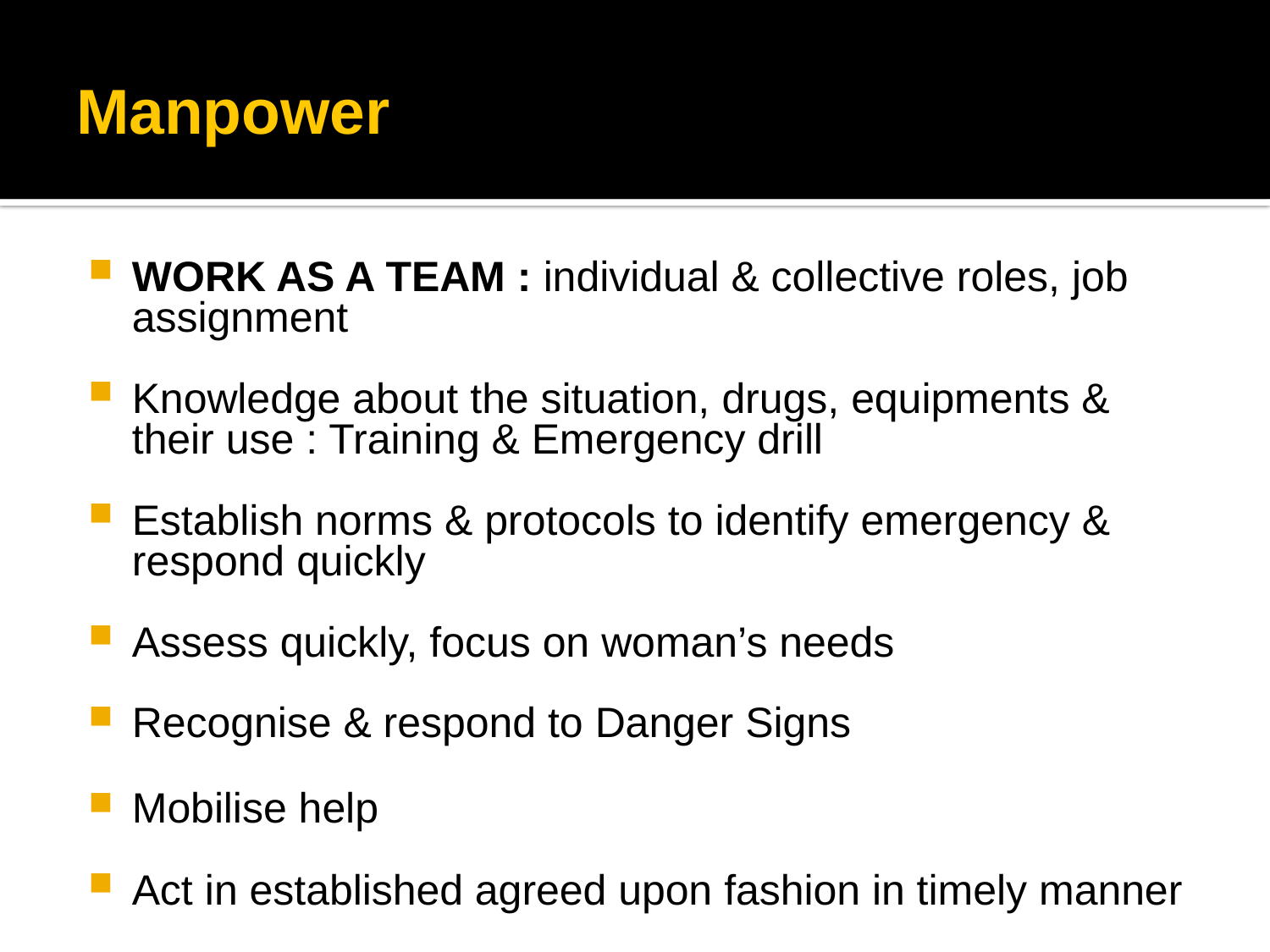

# Manpower
WORK AS A TEAM : individual & collective roles, job assignment

Knowledge about the situation, drugs, equipments & their use : Training & Emergency drill

Establish norms & protocols to identify emergency & respond quickly

Assess quickly, focus on woman’s needs

Recognise & respond to Danger Signs

Mobilise help

Act in established agreed upon fashion in timely manner